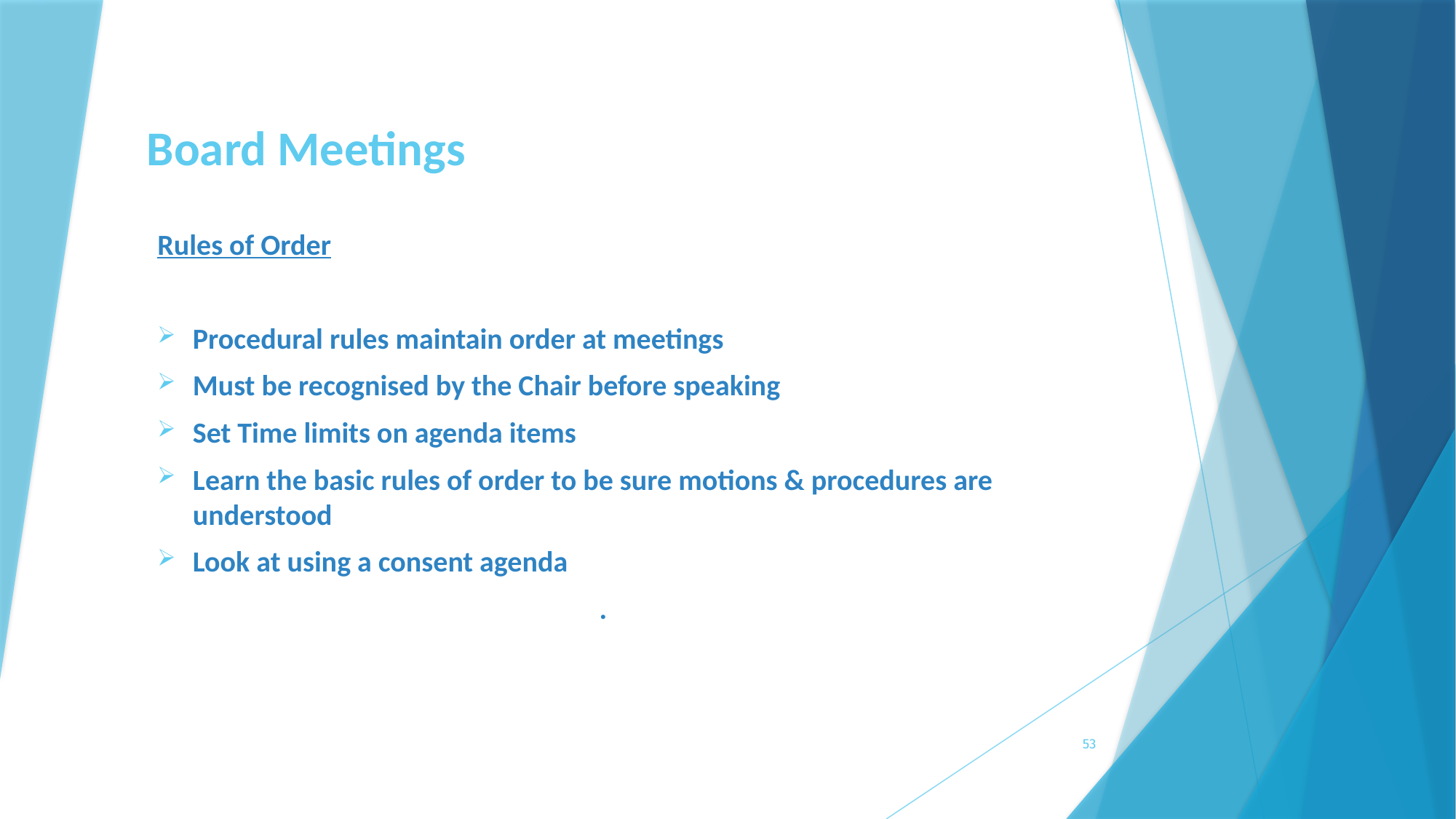

# Board Meetings
Rules of Order

Procedural rules maintain order at meetings
Must be recognised by the Chair before speaking
Set Time limits on agenda items
Learn the basic rules of order to be sure motions & procedures are understood
Look at using a consent agenda
.

53